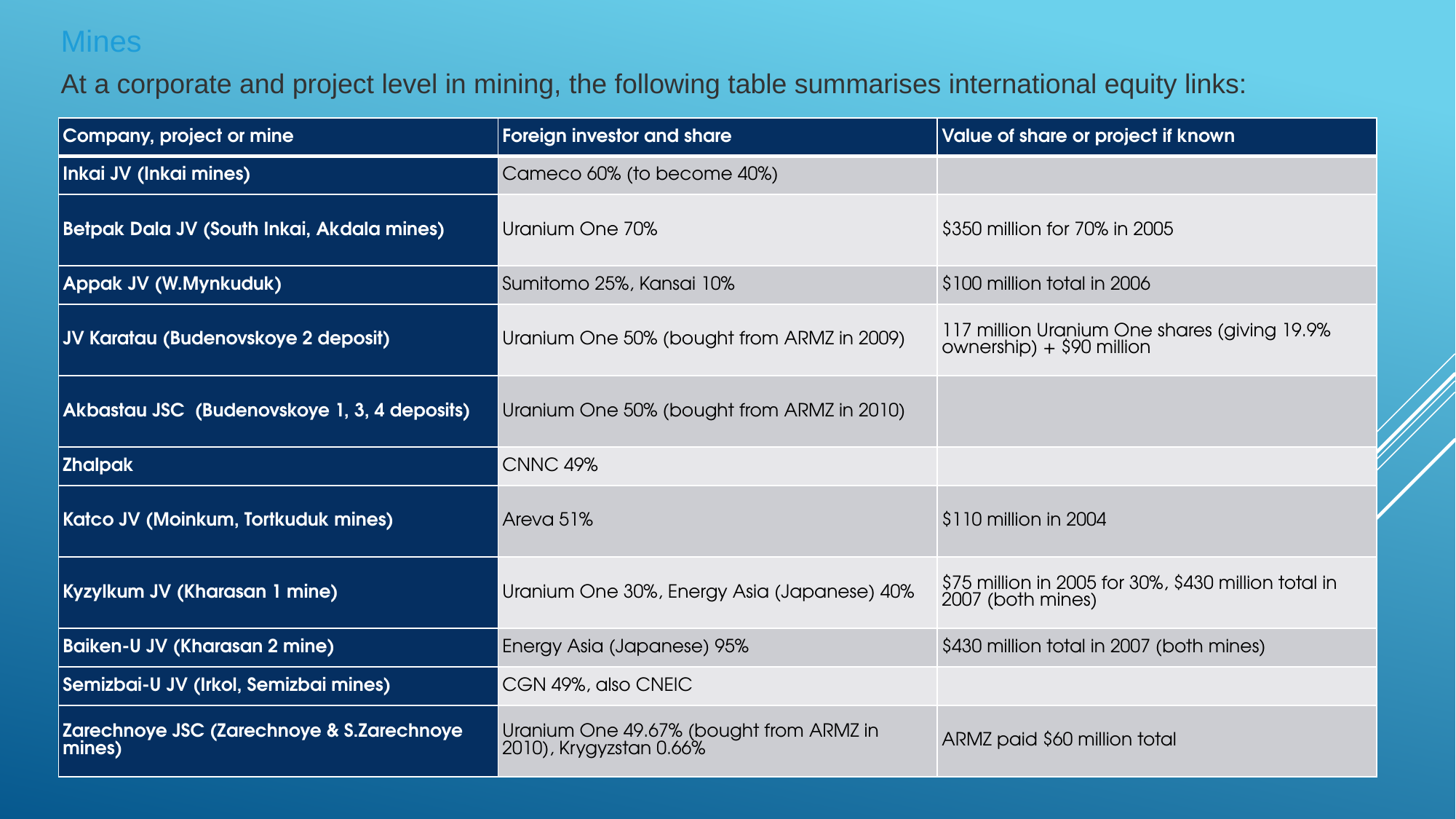

Mines
At a corporate and project level in mining, the following table summarises international equity links:
| Company, project or mine | Foreign investor and share | Value of share or project if known |
| --- | --- | --- |
| Inkai JV (Inkai mines) | Cameco 60% (to become 40%) |  |
| Betpak Dala JV (South Inkai, Akdala mines) | Uranium One 70% | $350 million for 70% in 2005 |
| Appak JV (W.Mynkuduk) | Sumitomo 25%, Kansai 10% | $100 million total in 2006 |
| JV Karatau (Budenovskoye 2 deposit) | Uranium One 50% (bought from ARMZ in 2009) | 117 million Uranium One shares (giving 19.9% ownership) + $90 million |
| Akbastau JSC  (Budenovskoye 1, 3, 4 deposits) | Uranium One 50% (bought from ARMZ in 2010) |  |
| Zhalpak | CNNC 49% |  |
| Katco JV (Moinkum, Tortkuduk mines) | Areva 51% | $110 million in 2004 |
| Kyzylkum JV (Kharasan 1 mine) | Uranium One 30%, Energy Asia (Japanese) 40% | $75 million in 2005 for 30%, $430 million total in 2007 (both mines) |
| Baiken-U JV (Kharasan 2 mine) | Energy Asia (Japanese) 95% | $430 million total in 2007 (both mines) |
| Semizbai-U JV (Irkol, Semizbai mines) | CGN 49%, also CNEIC |  |
| Zarechnoye JSC (Zarechnoye & S.Zarechnoye mines) | Uranium One 49.67% (bought from ARMZ in 2010), Krygyzstan 0.66% | ARMZ paid $60 million total |